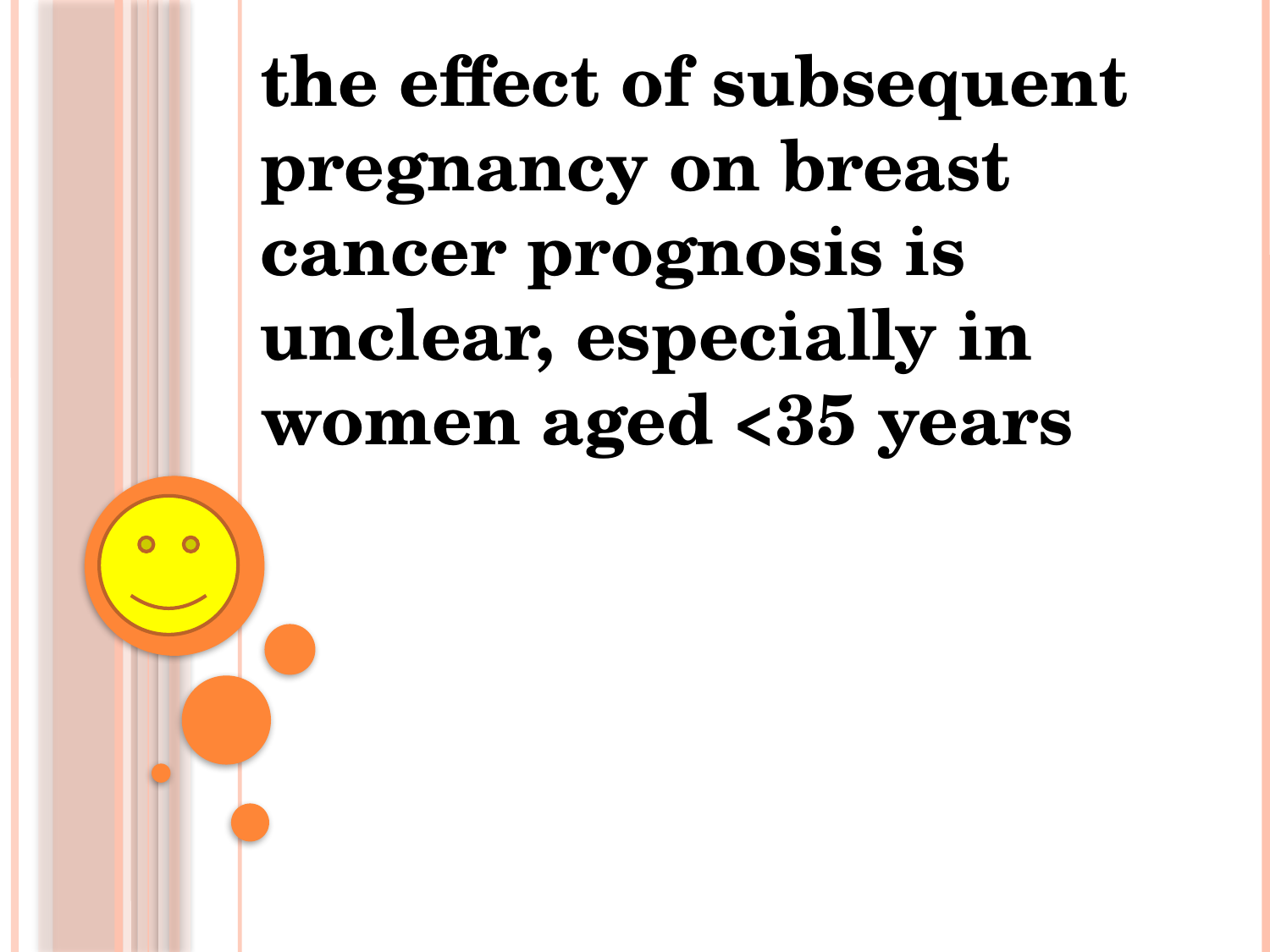

the effect of subsequent pregnancy on breast cancer prognosis is unclear, especially in women aged <35 years